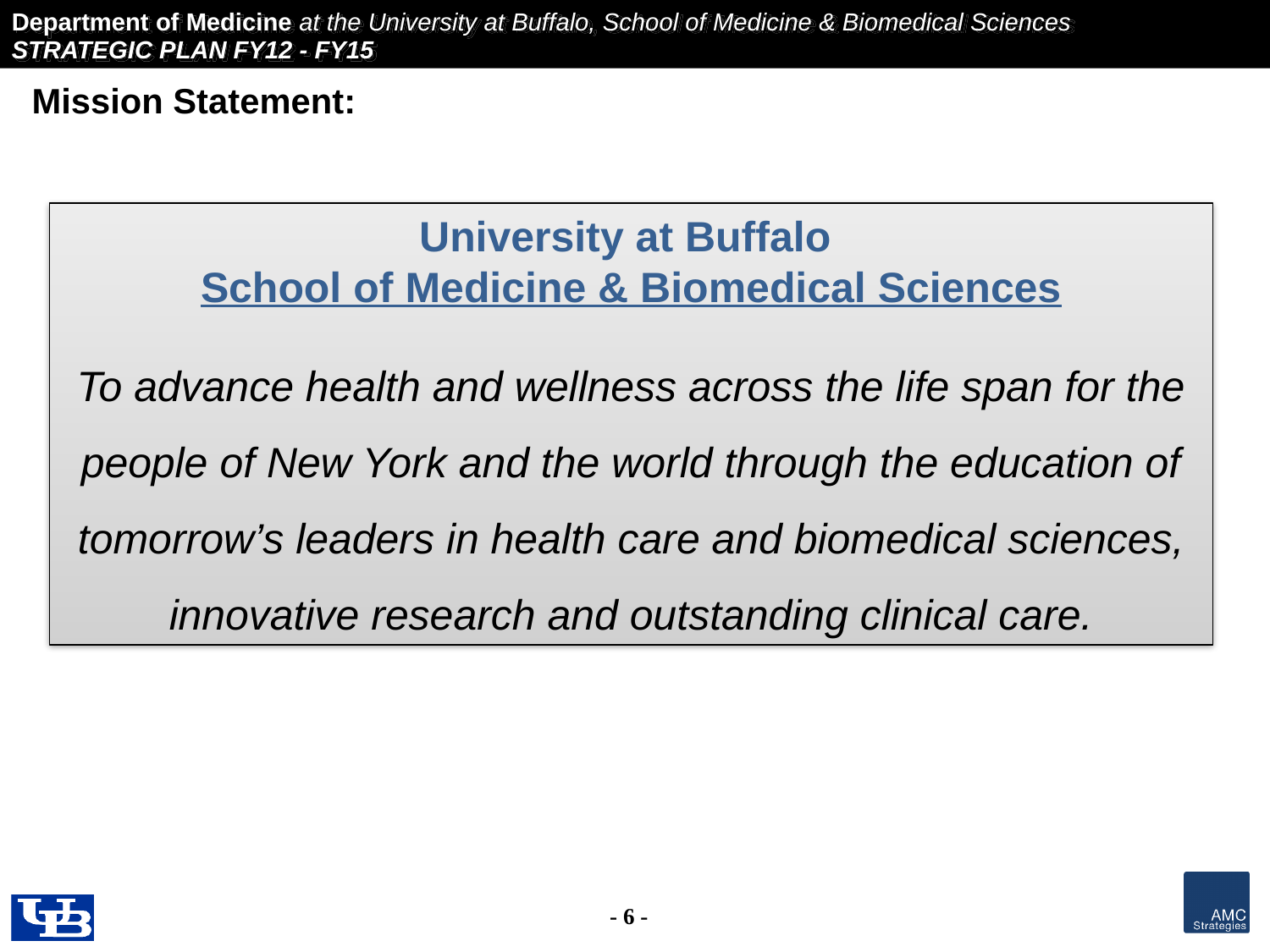

Mission Statement:
University at Buffalo
School of Medicine & Biomedical Sciences

To advance health and wellness across the life span for the people of New York and the world through the education of tomorrow’s leaders in health care and biomedical sciences, innovative research and outstanding clinical care.